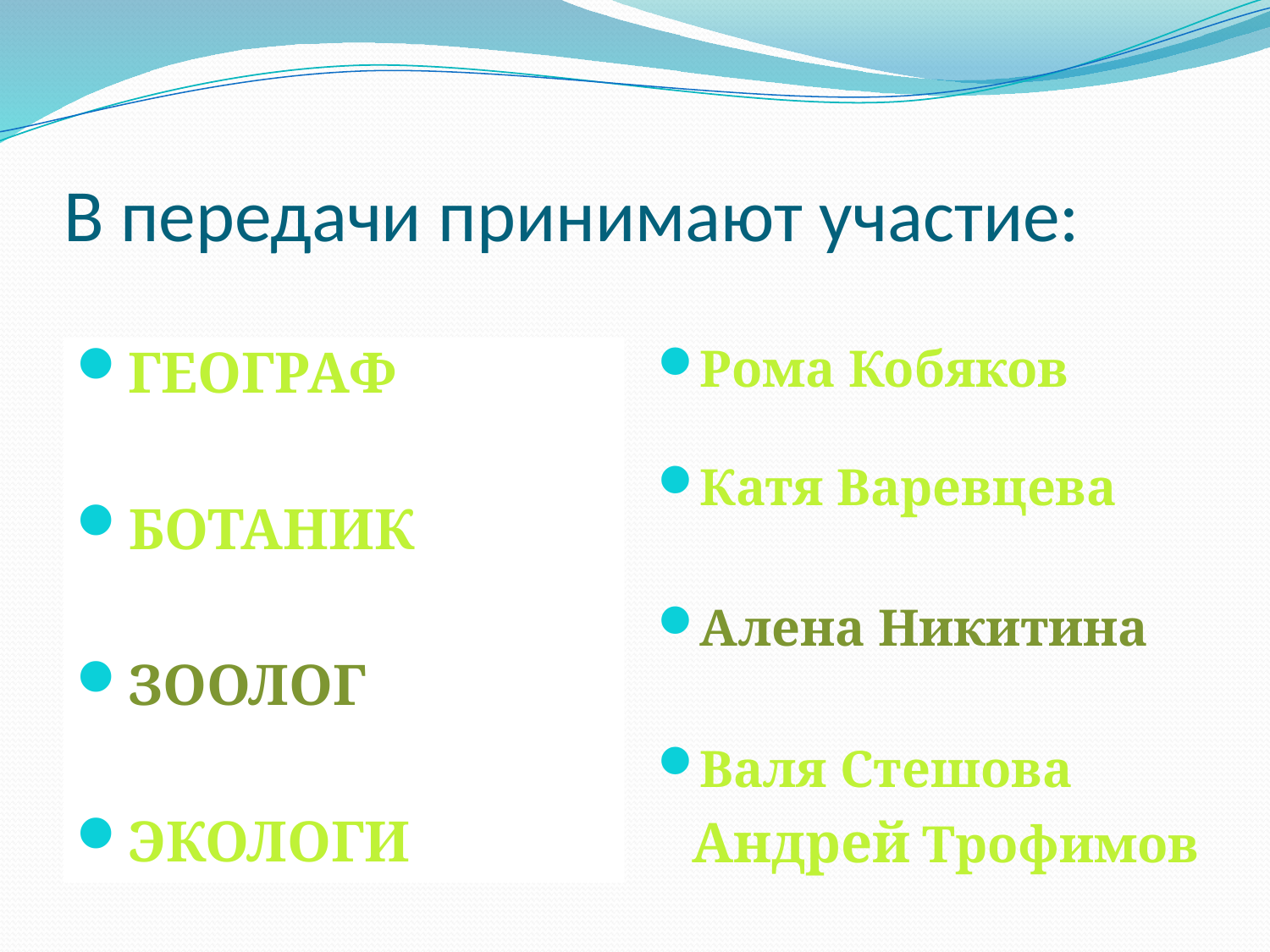

# В передачи принимают участие:

ГЕОГРАФ

БОТАНИК

ЗООЛОГ

ЭКОЛОГИ
Рома Кобяков

Катя Варевцева

Алена Никитина

Валя Стешова
   Андрей Трофимов